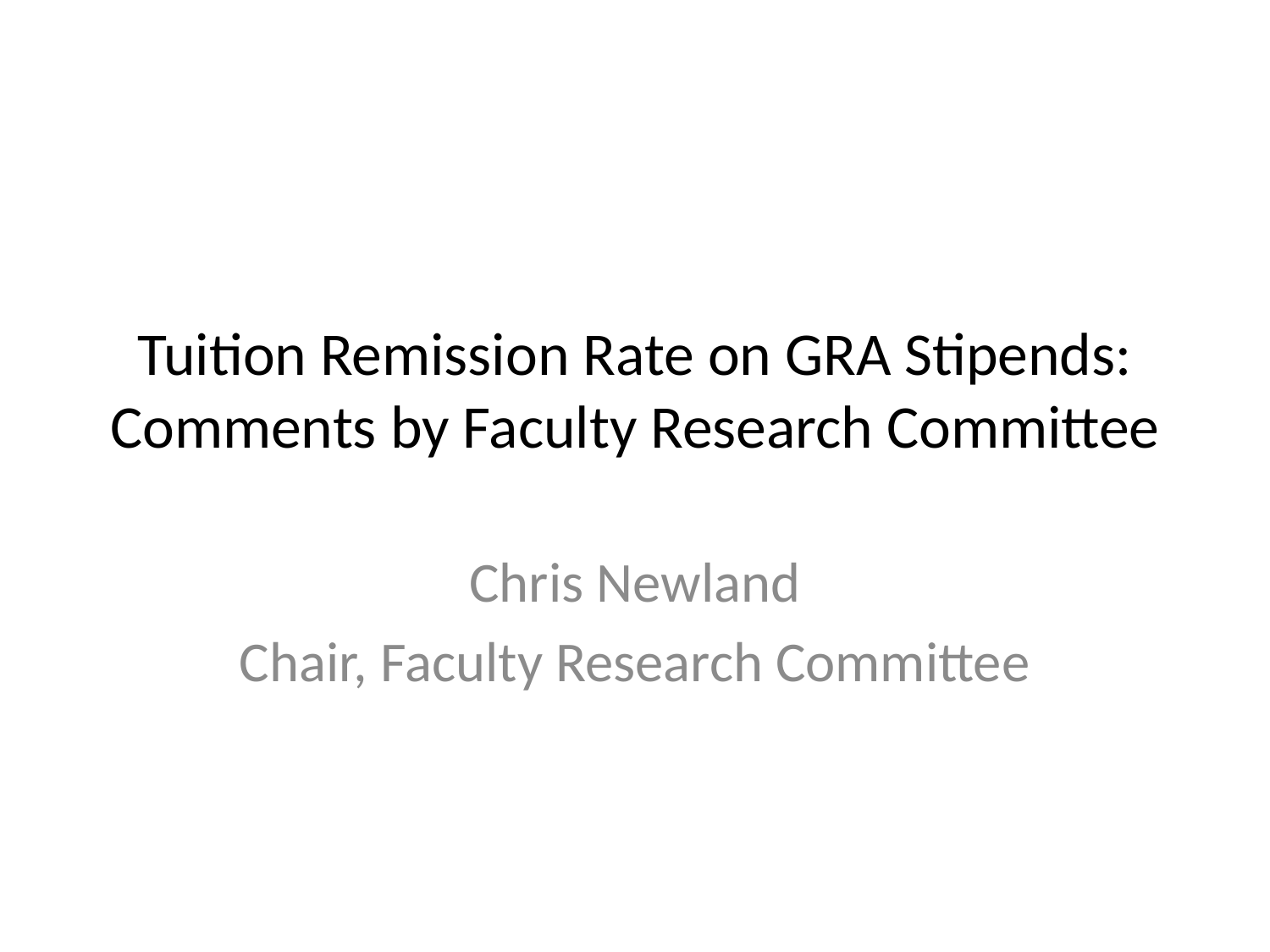

# Tuition Remission Rate on GRA Stipends: Comments by Faculty Research Committee
Chris Newland
Chair, Faculty Research Committee